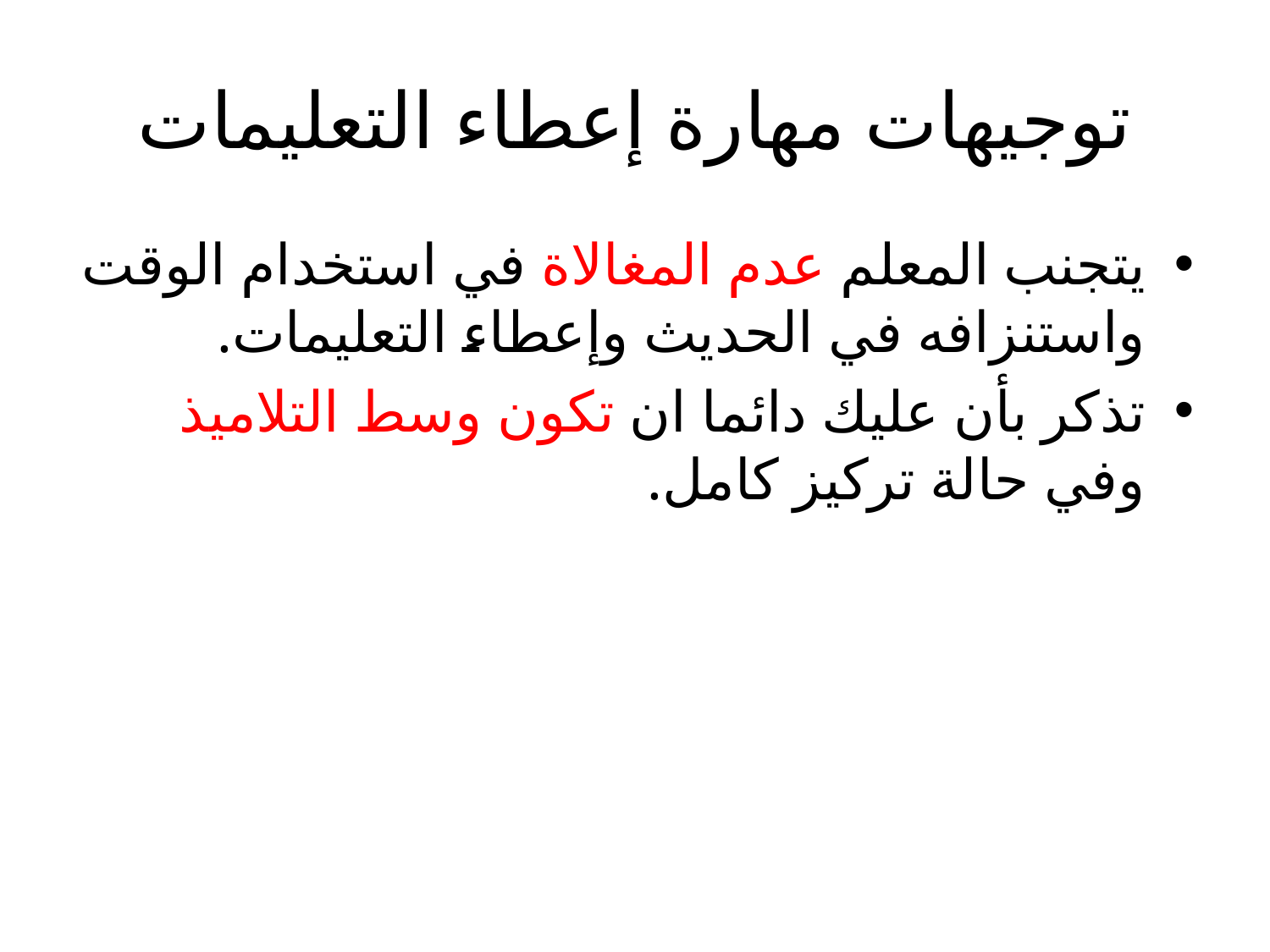

# توجيهات مهارة إعطاء التعليمات
يتجنب المعلم عدم المغالاة في استخدام الوقت واستنزافه في الحديث وإعطاء التعليمات.
تذكر بأن عليك دائما ان تكون وسط التلاميذ وفي حالة تركيز كامل.